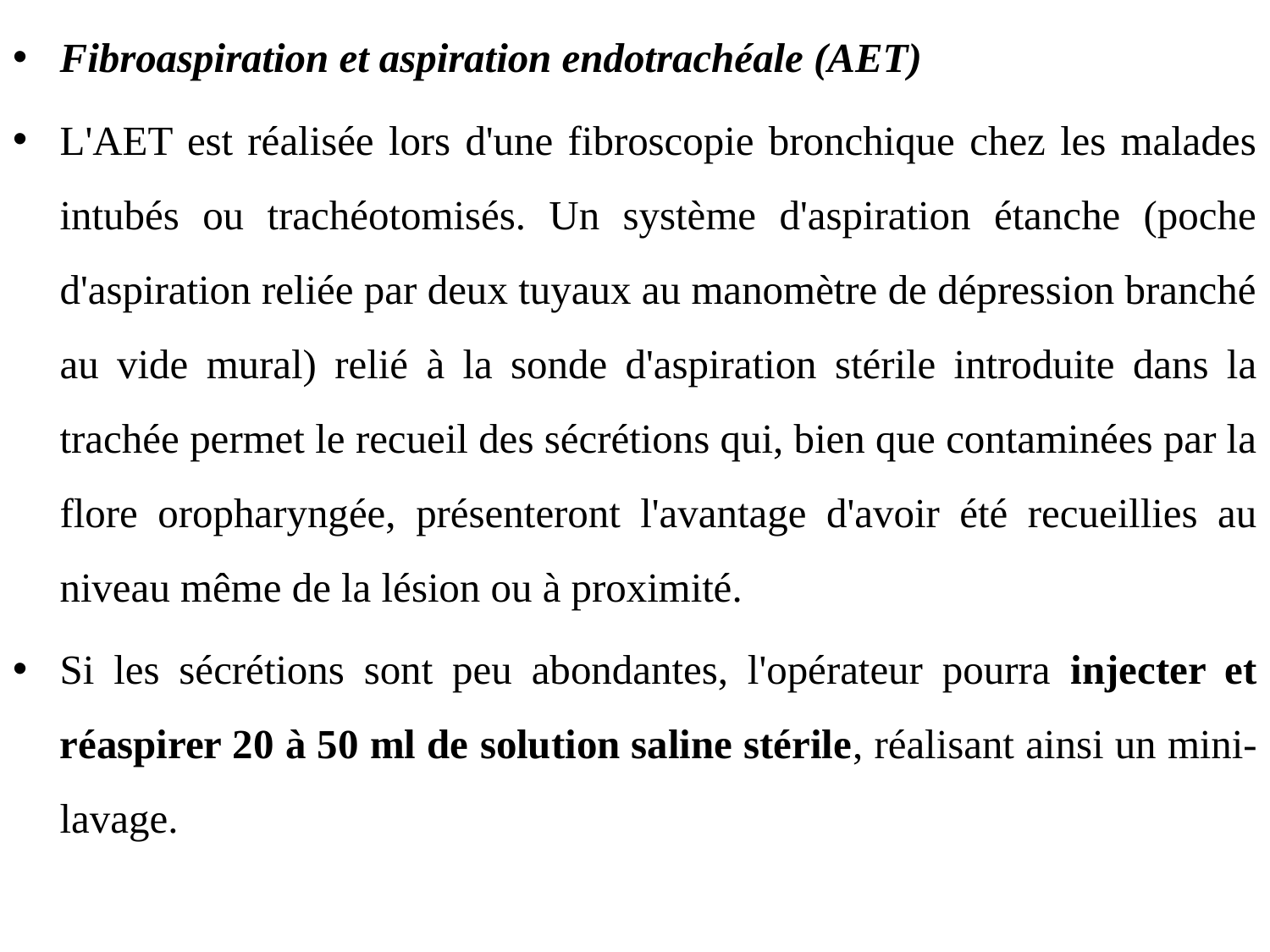

Fibroaspiration et aspiration endotrachéale (AET)
L'AET est réalisée lors d'une fibroscopie bronchique chez les malades intubés ou trachéotomisés. Un système d'aspiration étanche (poche d'aspiration reliée par deux tuyaux au manomètre de dépression branché au vide mural) relié à la sonde d'aspiration stérile introduite dans la trachée permet le recueil des sécrétions qui, bien que contaminées par la flore oropharyngée, présenteront l'avantage d'avoir été recueillies au niveau même de la lésion ou à proximité.
Si les sécrétions sont peu abondantes, l'opérateur pourra injecter et réaspirer 20 à 50 ml de solution saline stérile, réalisant ainsi un mini-lavage.